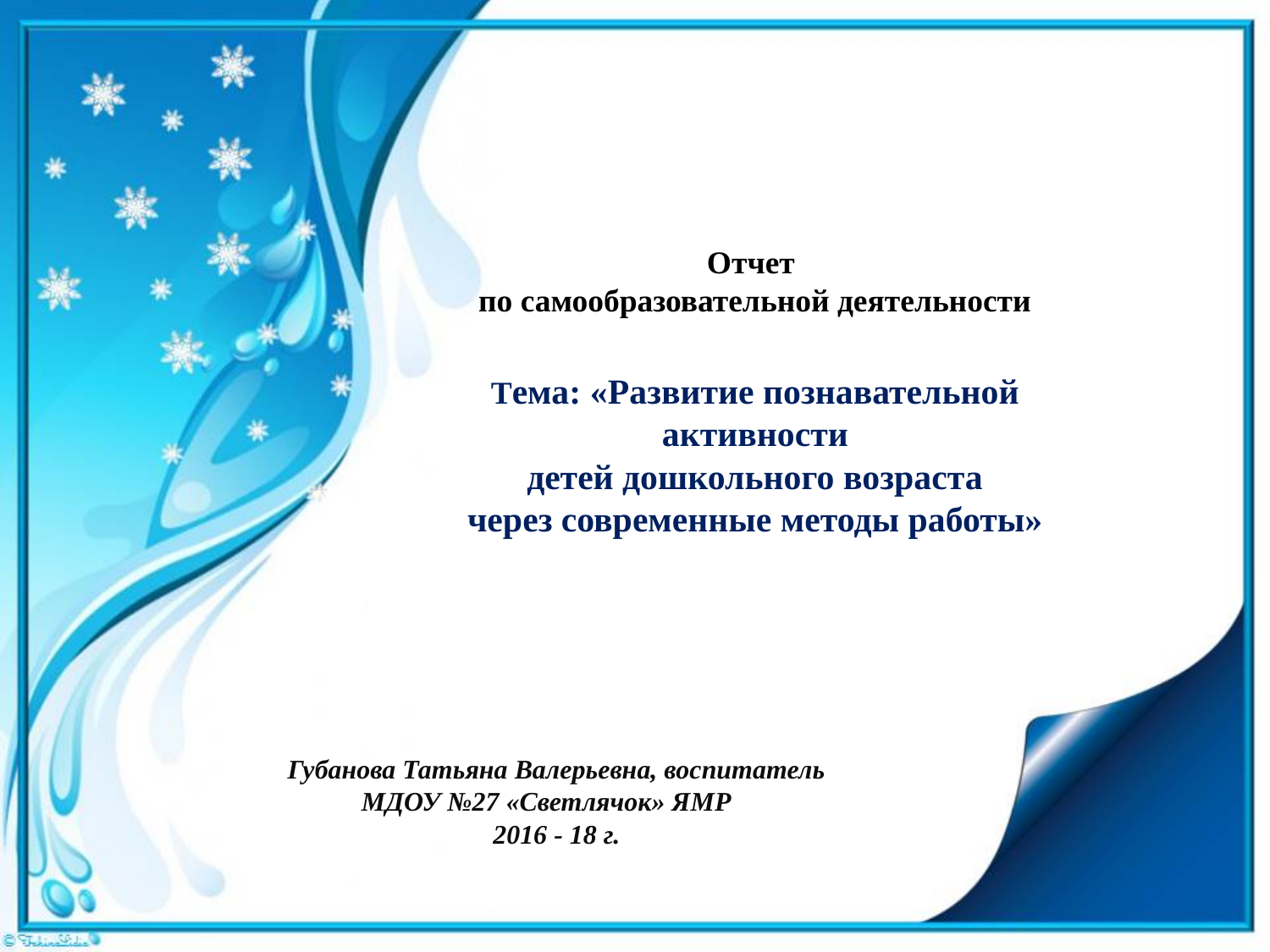

Отчет
по самообразовательной деятельности

Тема: «Развитие познавательной активности
детей дошкольного возраста
через современные методы работы»

Губанова Татьяна Валерьевна, воспитатель
МДОУ №27 «Светлячок» ЯМР
2016 - 18 г.